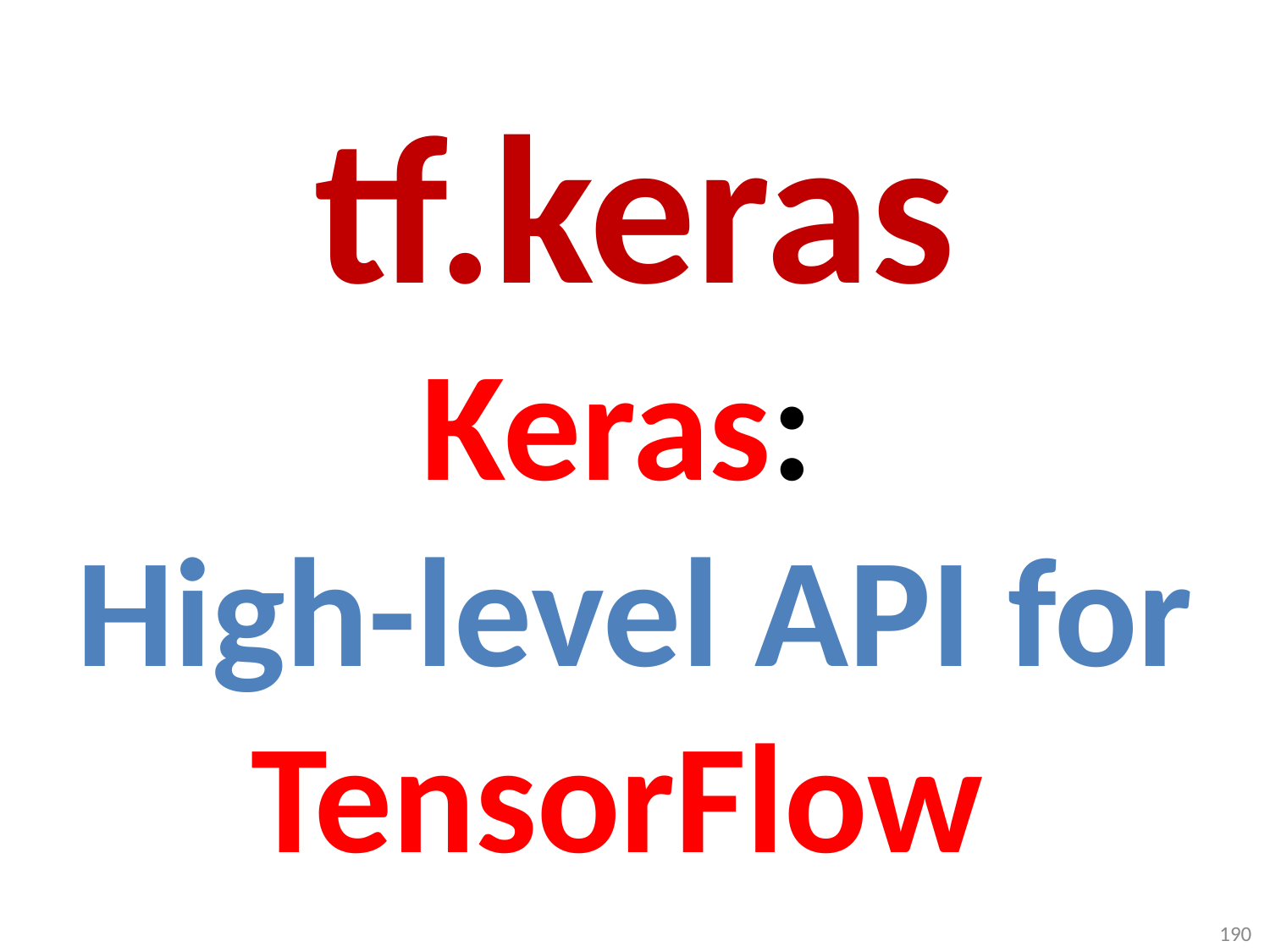

# tf.keras Keras: High-level API for TensorFlow
190